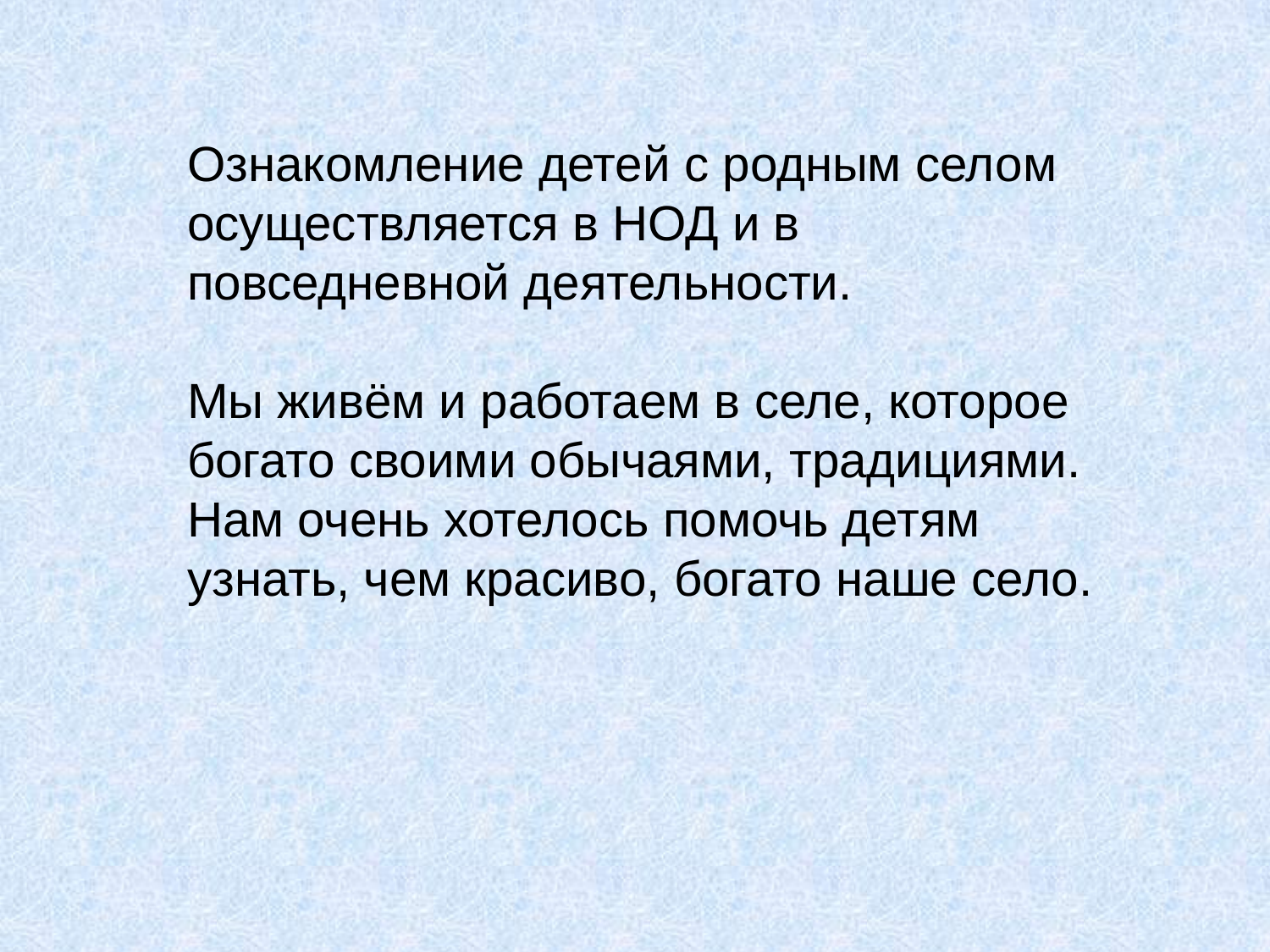

Ознакомление детей с родным селом  осуществляется в НОД и в повседневной деятельности.

Мы живём и работаем в селе, которое богато своими обычаями, традициями.
Нам очень хотелось помочь детям узнать, чем красиво, богато наше село.